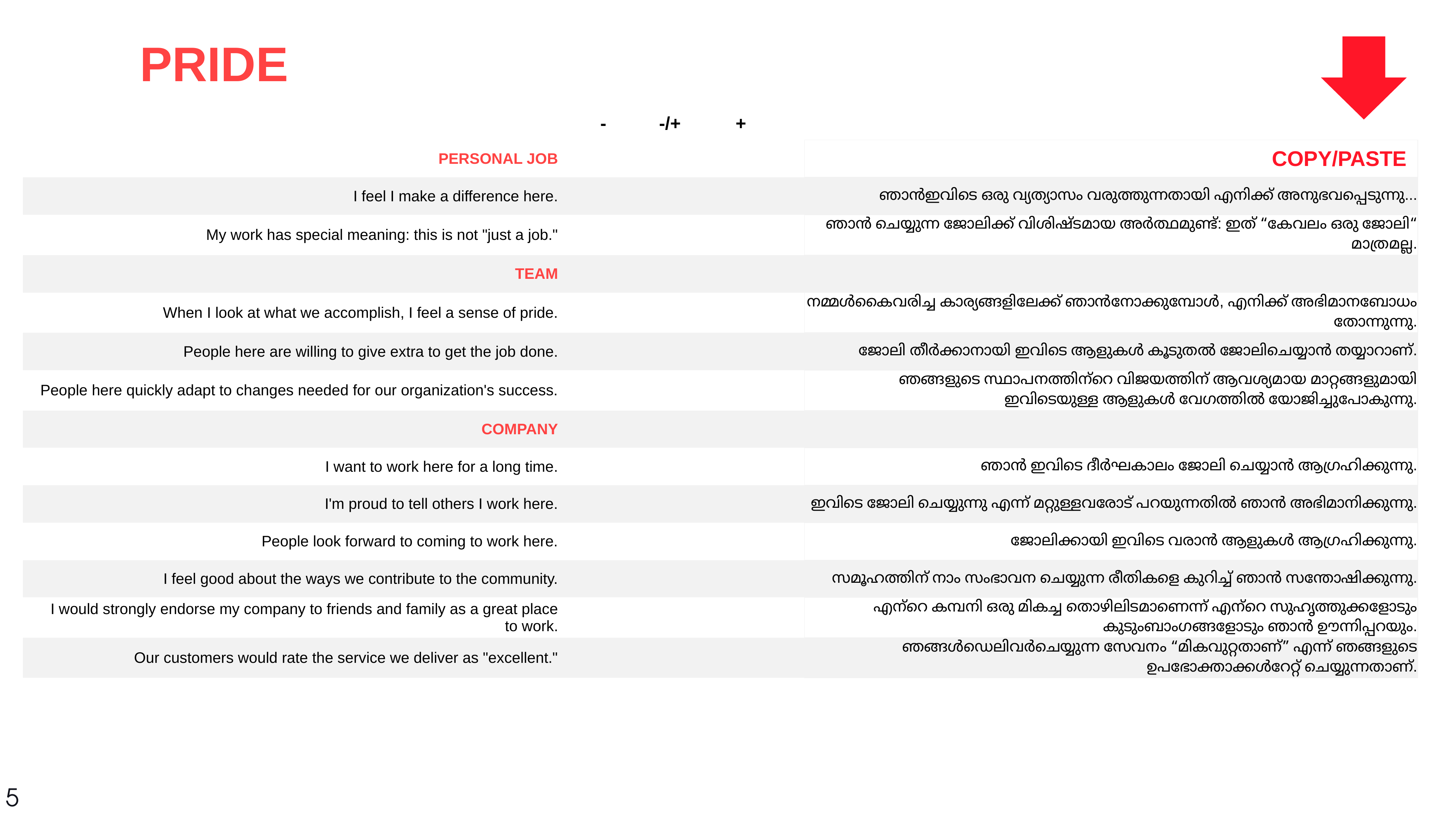

PRIDE
|  | - | -/+ | + |  |  |
| --- | --- | --- | --- | --- | --- |
| PERSONAL JOB |  |  |  |  | COPY/PASTE |
| I feel I make a difference here. |  |  |  |  | ഞാന്‍ഇവിടെ ഒരു വ്യത്യാസം വരുത്തുന്നതായി എനിക്ക് അനുഭവപ്പെടുന്നു... |
| My work has special meaning: this is not "just a job." |  |  |  |  | ഞാൻ ചെയ്യുന്ന ജോലിക്ക് വിശിഷ്ടമായ അർത്ഥമുണ്ട്: ഇത് “കേവലം ഒരു ജോലി“ മാത്രമല്ല. |
| TEAM |  |  |  |  |  |
| When I look at what we accomplish, I feel a sense of pride. |  |  |  |  | നമ്മള്‍കൈവരിച്ച കാര്യങ്ങളിലേക്ക് ഞാന്‍നോക്കുമ്പോള്‍, എനിക്ക് അഭിമാനബോധം തോന്നുന്നു. |
| People here are willing to give extra to get the job done. |  |  |  |  | ജോലി തീർക്കാനായി ഇവിടെ ആളുകള്‍ കൂടുതൽ ജോലിചെയ്യാൻ തയ്യാറാണ്. |
| People here quickly adapt to changes needed for our organization's success. |  |  |  |  | ഞങ്ങളുടെ സ്ഥാപനത്തിന്﻿റെ വിജയത്തിന് ആവശ്യമായ മാറ്റങ്ങളുമായി ഇവിടെയുള്ള ആളുകൾ വേഗത്തിൽ യോജിച്ചുപോകുന്നു. |
| COMPANY |  |  |  |  |  |
| I want to work here for a long time. |  |  |  |  | ഞാൻ ഇവിടെ ദീർഘകാലം ജോലി ചെയ്യാൻ ആഗ്രഹിക്കുന്നു. |
| I'm proud to tell others I work here. |  |  |  |  | ഇവിടെ ജോലി ചെയ്യുന്നു എന്ന് മറ്റുള്ളവരോട് പറയുന്നതിൽ ഞാൻ അഭിമാനിക്കുന്നു. |
| People look forward to coming to work here. |  |  |  |  | ജോലിക്കായി ഇവിടെ വരാൻ ആളുകള്‍ ആഗ്രഹിക്കുന്നു. |
| I feel good about the ways we contribute to the community. |  |  |  |  | സമൂഹത്തിന് നാം സംഭാവന ചെയ്യുന്ന രീതികളെ കുറിച്ച് ഞാൻ സന്തോഷിക്കുന്നു. |
| I would strongly endorse my company to friends and family as a great place to work. |  |  |  |  | എന്﻿റെ കമ്പനി ഒരു മികച്ച തൊഴിലിടമാണെന്ന് എന്﻿റെ സുഹൃത്തുക്കളോടും കുടുംബാംഗങ്ങളോടും ഞാൻ ഊന്നിപ്പറയും. |
| Our customers would rate the service we deliver as "excellent." |  |  |  |  | ഞങ്ങള്‍ഡെലിവര്‍ചെയ്യുന്ന സേവനം “മികവുറ്റതാണ്” എന്ന് ഞങ്ങളുടെ ഉപഭോക്താക്കള്‍റേറ്റ് ചെയ്യുന്നതാണ്. |
5